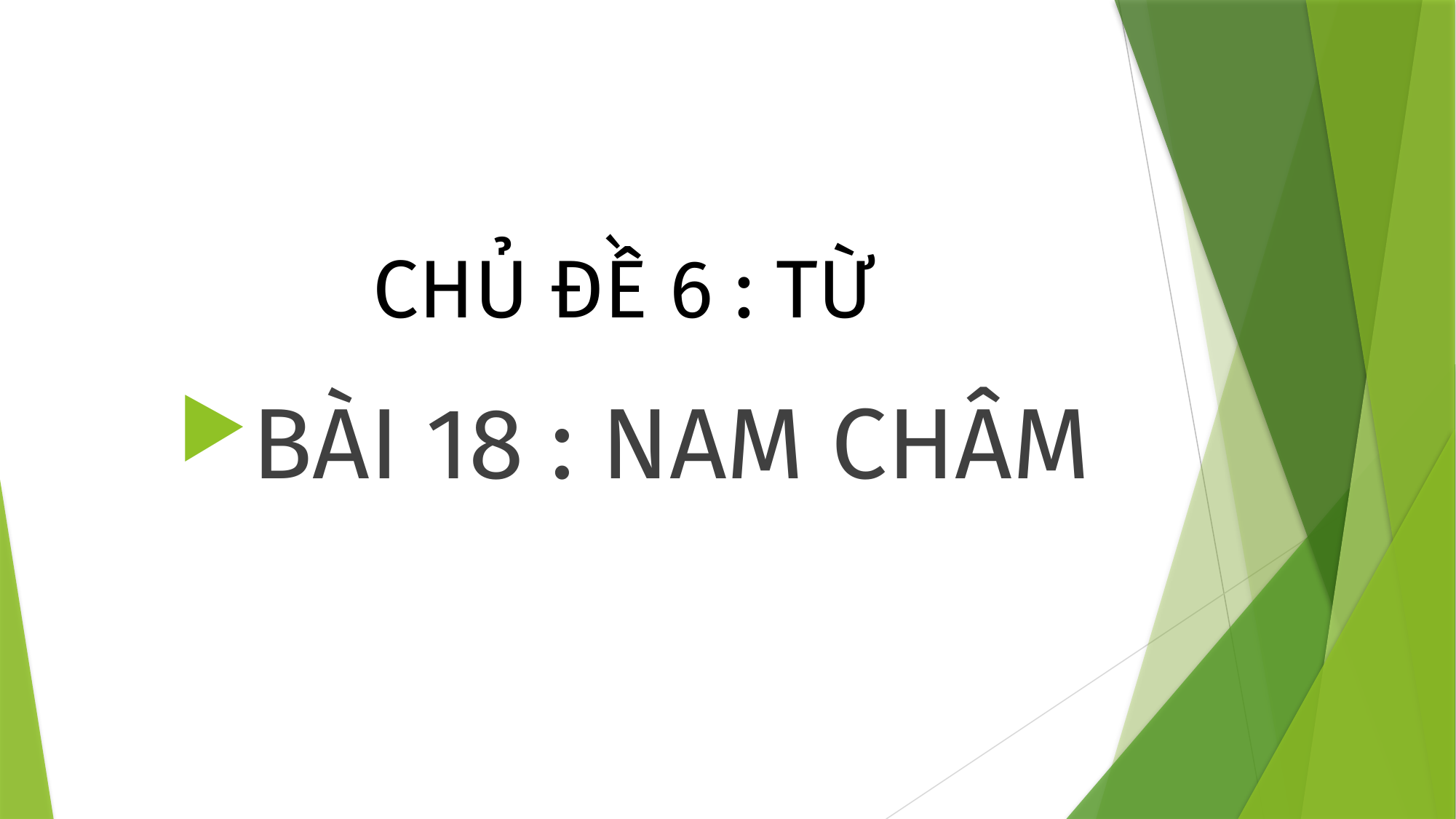

# CHỦ ĐỀ 6 : TỪ
BÀI 18 : NAM CHÂM